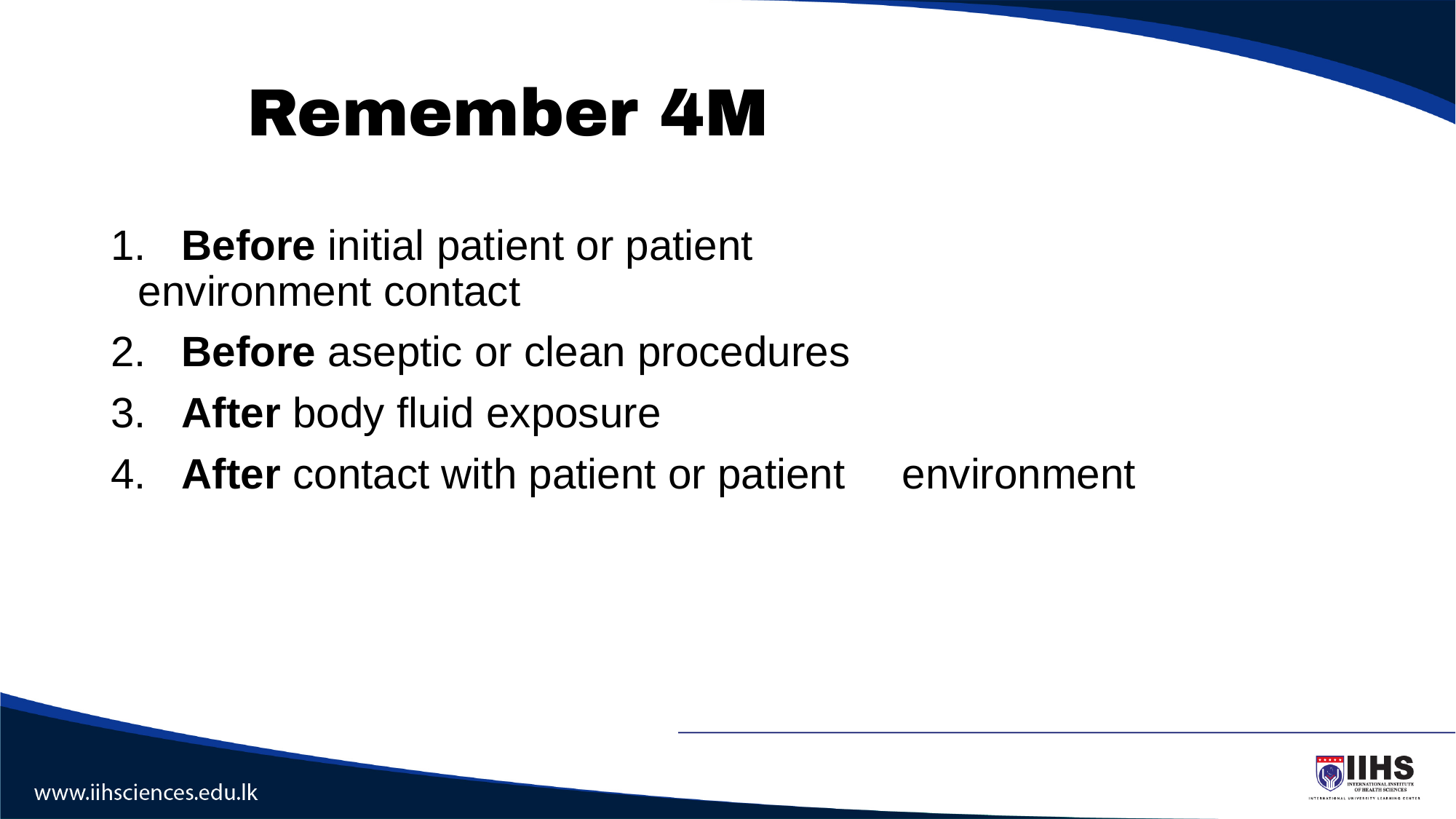

# Remember 4M
1.   Before initial patient or patient                                              	environment contact
2.   Before aseptic or clean procedures
3.   After body fluid exposure
4.   After contact with patient or patient 	environment